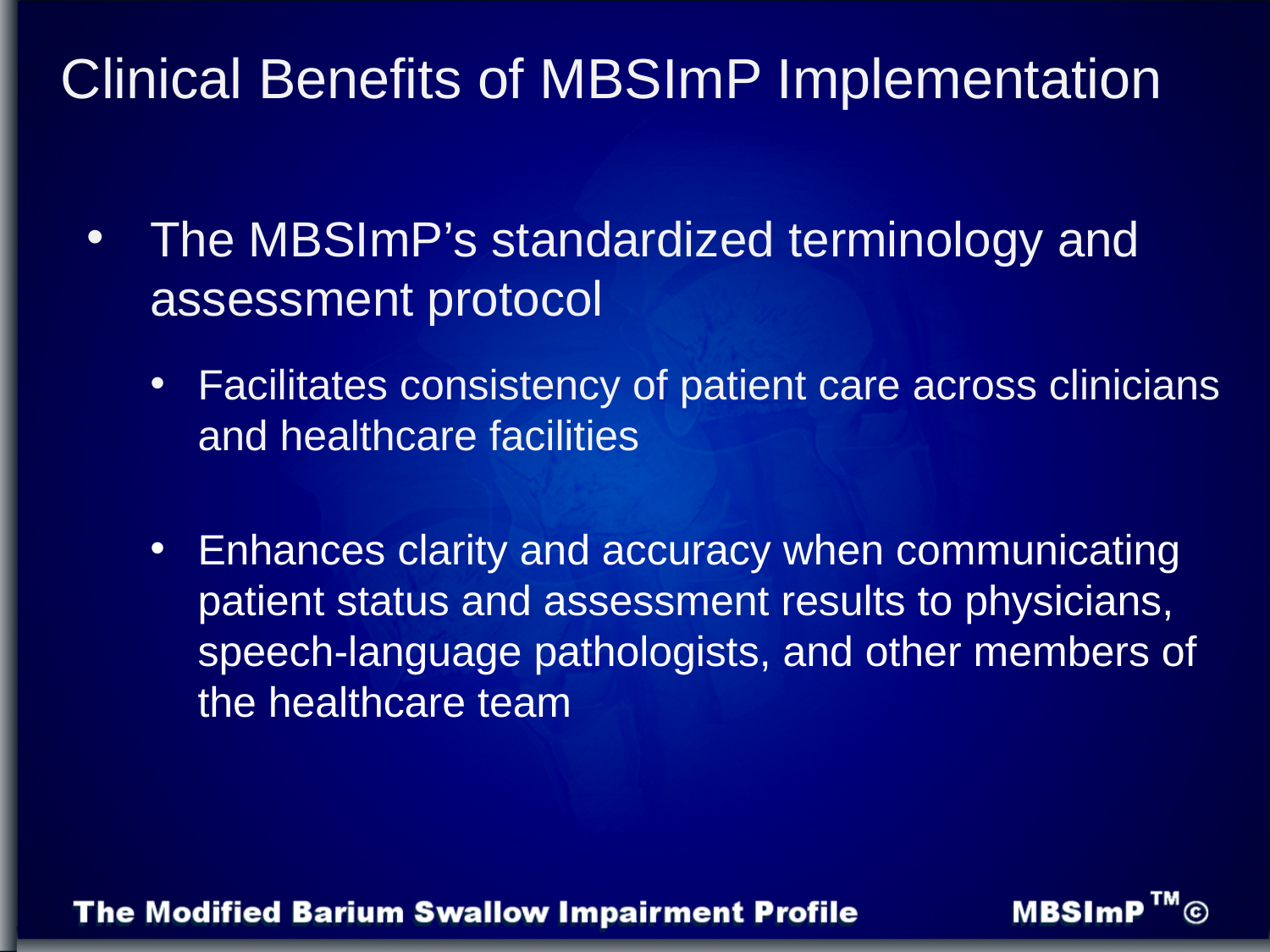

Clinical Benefits of MBSImP Implementation

The MBSImP’s standardized terminology and assessment protocol

Facilitates consistency of patient care across clinicians and healthcare facilities

Enhances clarity and accuracy when communicating patient status and assessment results to physicians, speech-language pathologists, and other members of the healthcare team